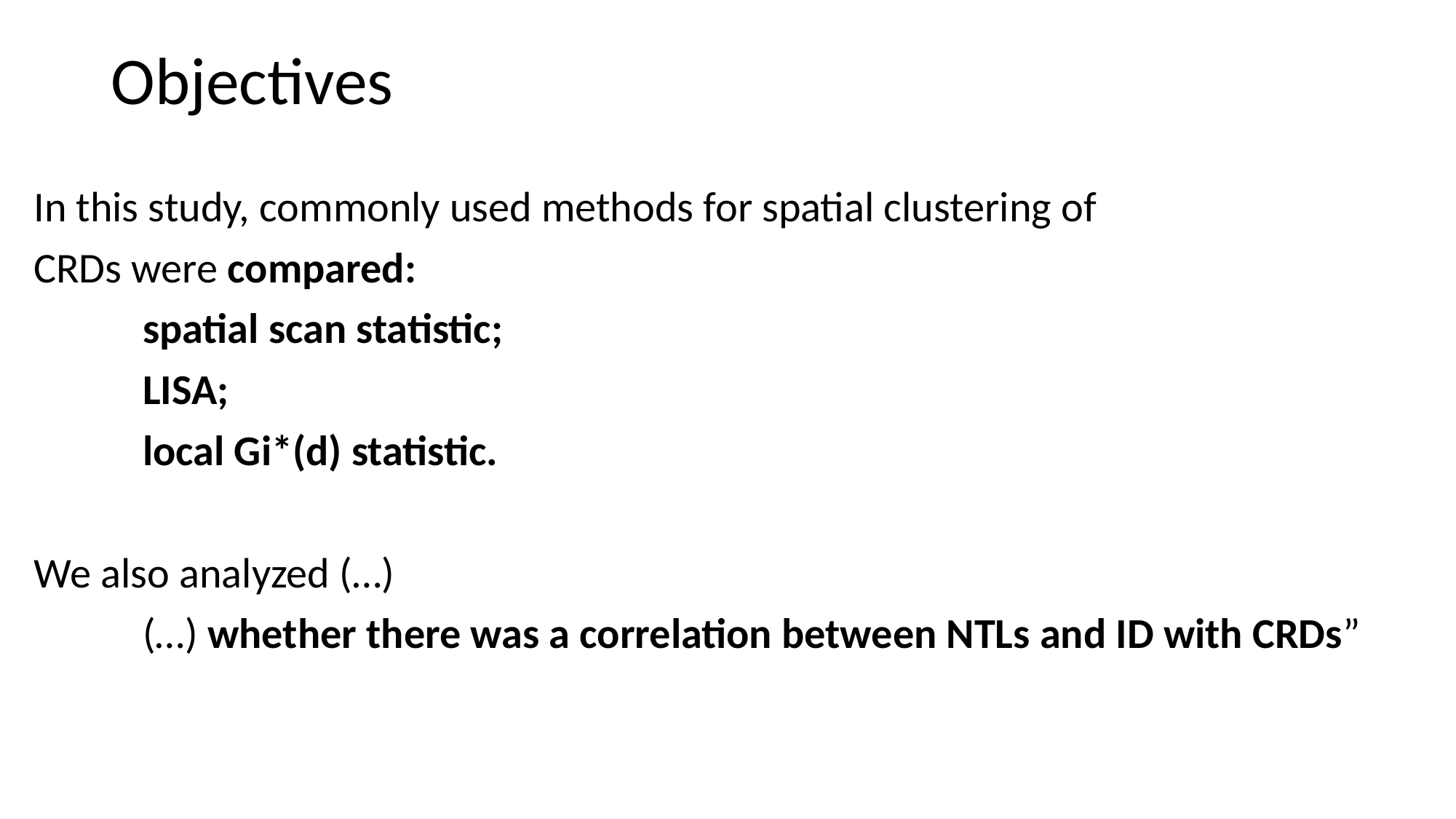

# Objectives
In this study, commonly used methods for spatial clustering of
CRDs were compared:
	spatial scan statistic;
	LISA;
	local Gi*(d) statistic.

We also analyzed (…)
	(…) whether there was a correlation between NTLs and ID with CRDs”